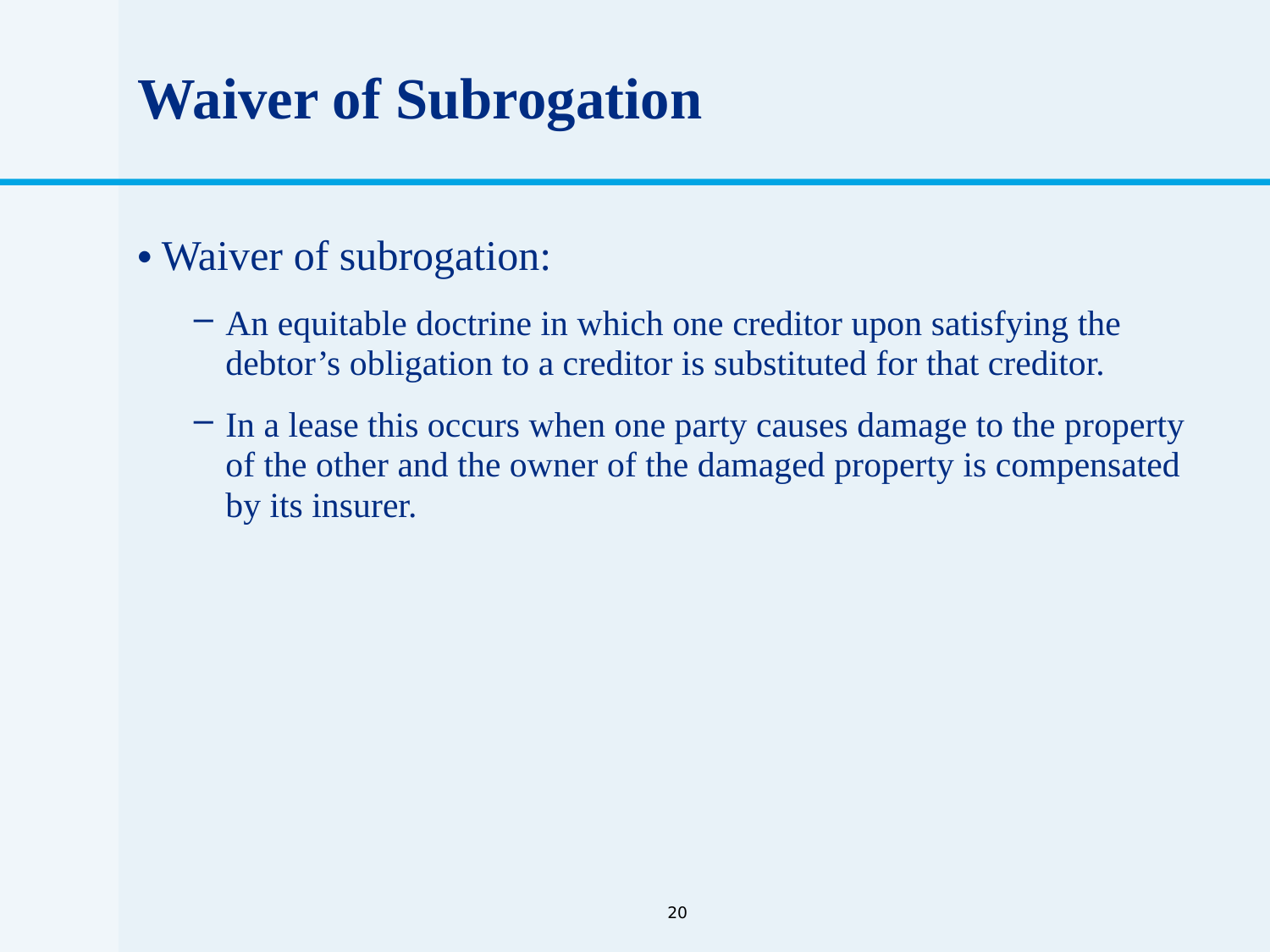

# Waiver of Subrogation
Waiver of subrogation:
An equitable doctrine in which one creditor upon satisfying the
debtor’s obligation to a creditor is substituted for that creditor.
In a lease this occurs when one party causes damage to the property
of the other and the owner of the damaged property is compensated
by its insurer.

20